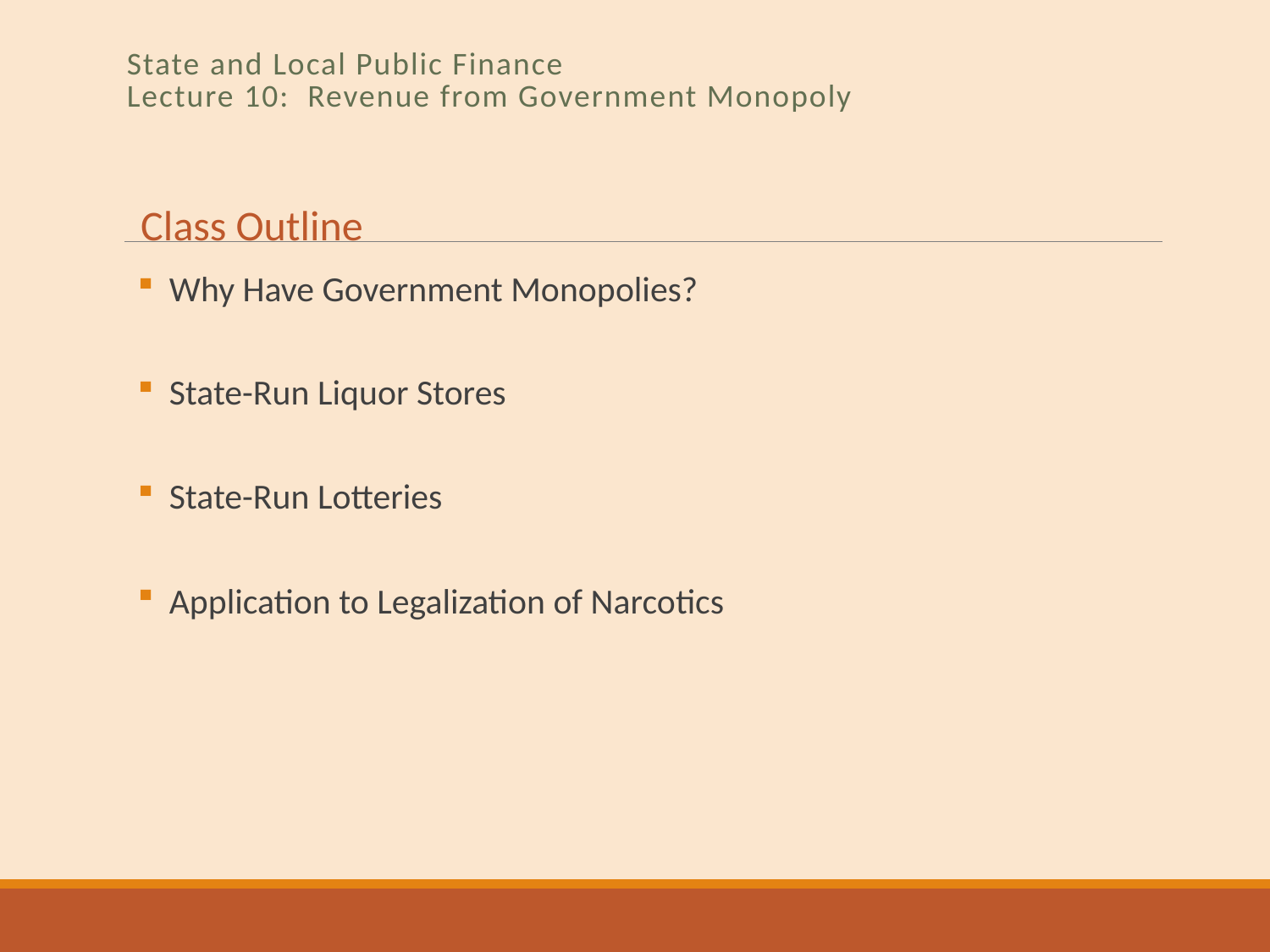

State and Local Public Finance
Lecture 10:  Revenue from Government Monopoly
Class Outline
Why Have Government Monopolies?

State-Run Liquor Stores

State-Run Lotteries

Application to Legalization of Narcotics